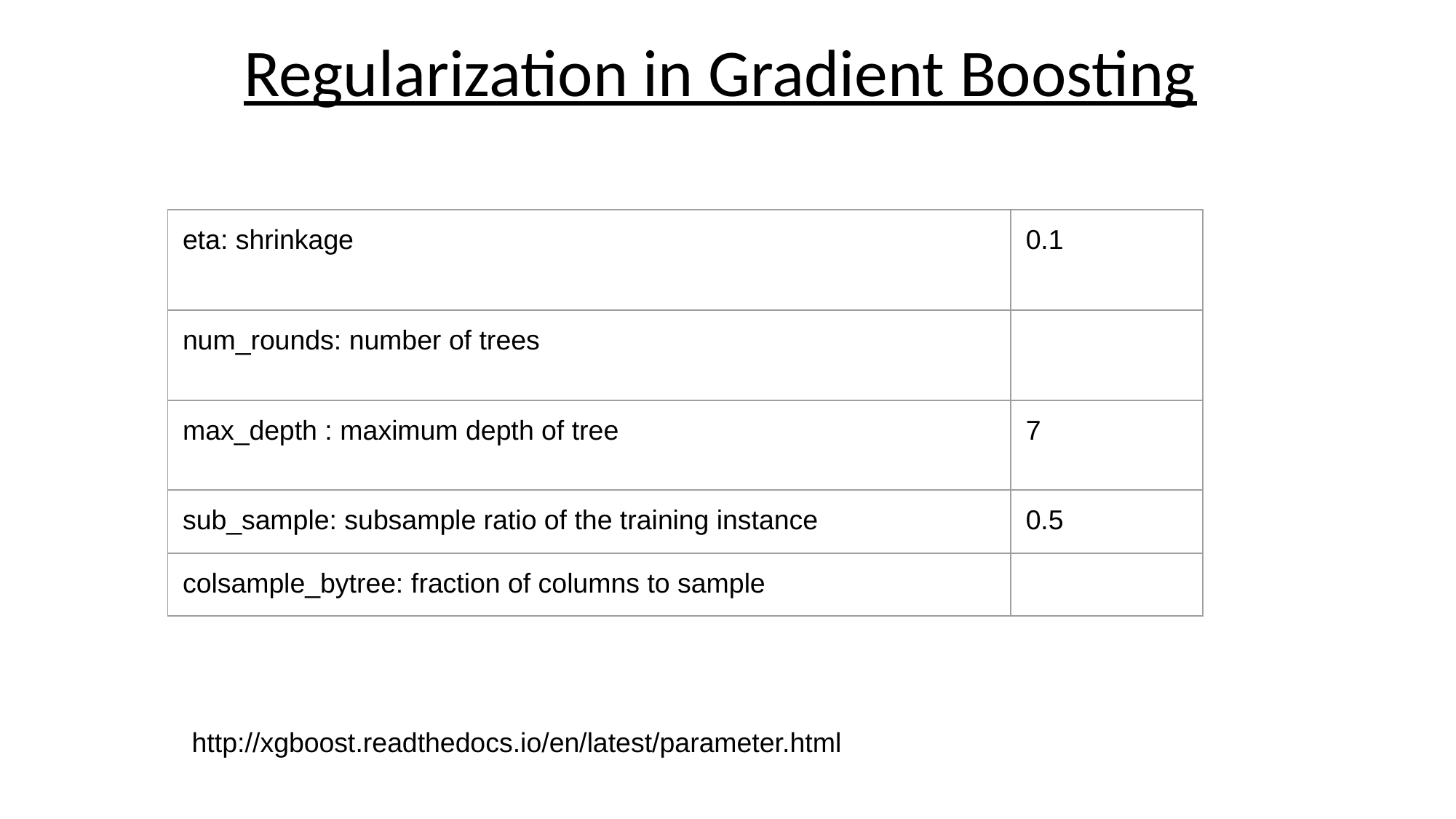

Regularization in Gradient Boosting
| eta: shrinkage | 0.1 |
| --- | --- |
| num\_rounds: number of trees |  |
| max\_depth : maximum depth of tree | 7 |
| sub\_sample: subsample ratio of the training instance | 0.5 |
| colsample\_bytree: fraction of columns to sample |  |
http://xgboost.readthedocs.io/en/latest/parameter.html